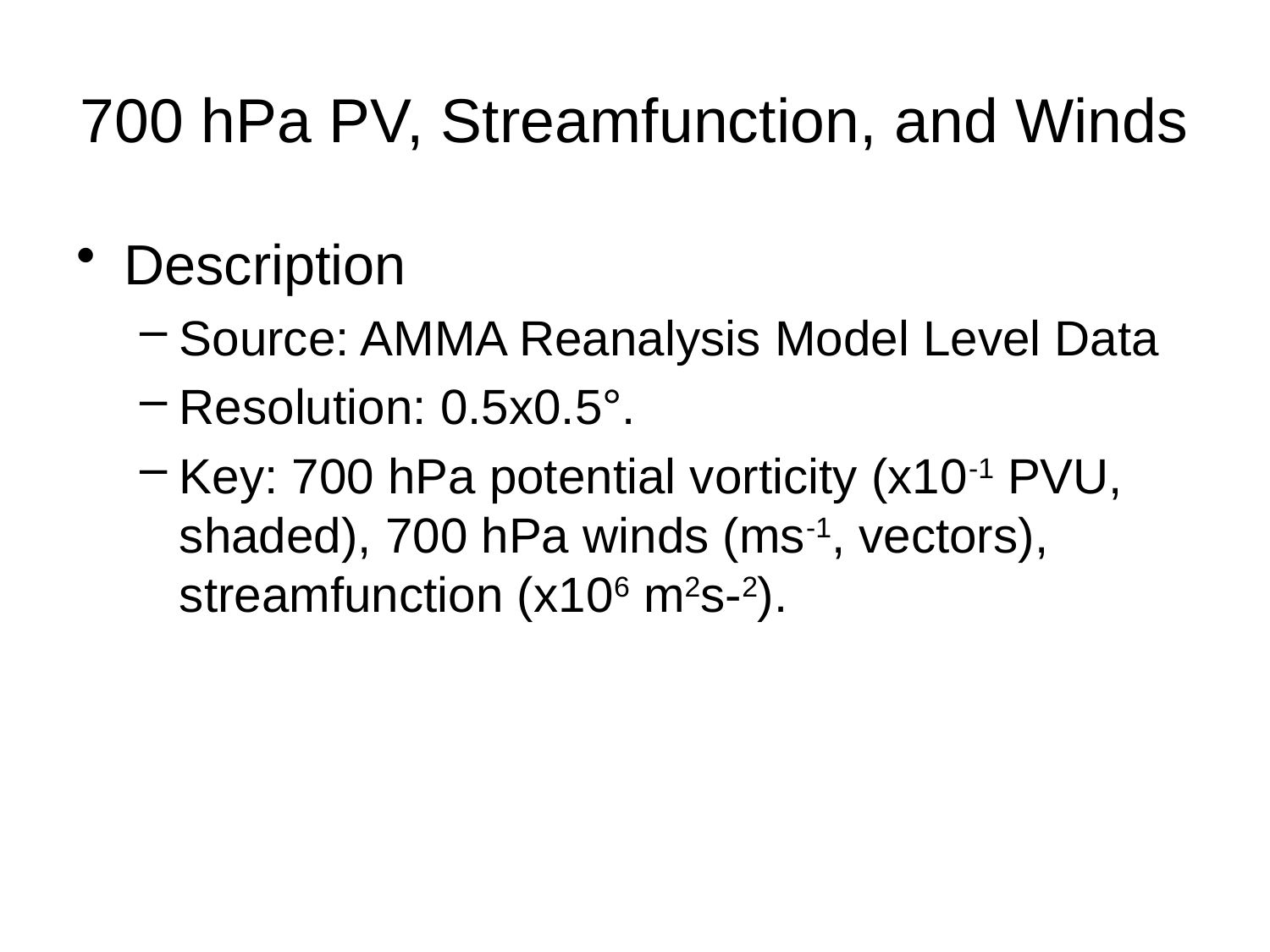

# 700 hPa PV, Streamfunction, and Winds
Description
Source: AMMA Reanalysis Model Level Data
Resolution: 0.5x0.5°.
Key: 700 hPa potential vorticity (x10-1 PVU, shaded), 700 hPa winds (ms-1, vectors), streamfunction (x106 m2s-2).